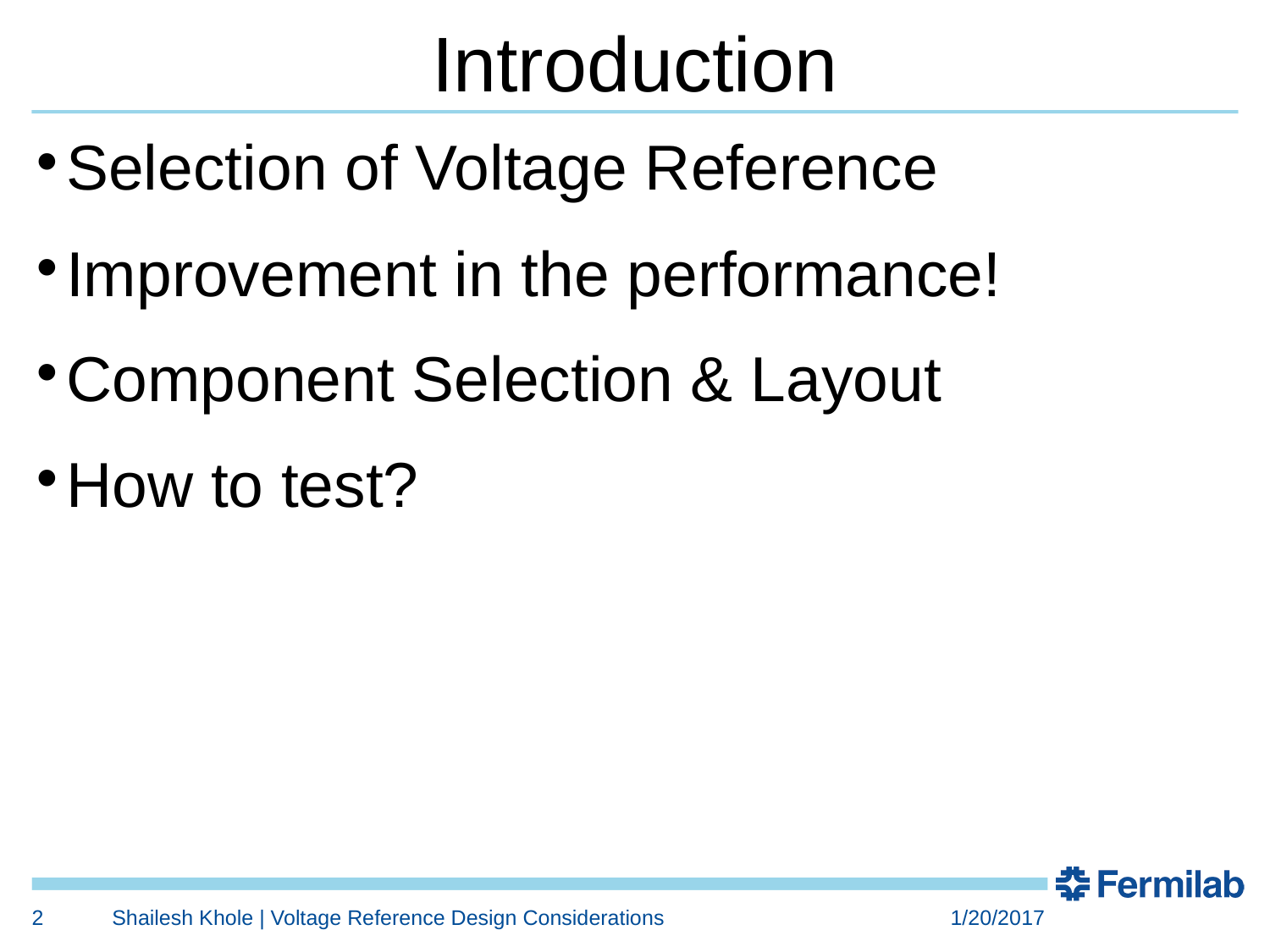

Introduction
Selection of Voltage Reference

Improvement in the performance!

Component Selection & Layout

How to test?
2
Shailesh Khole | Voltage Reference Design Considerations
1/20/2017